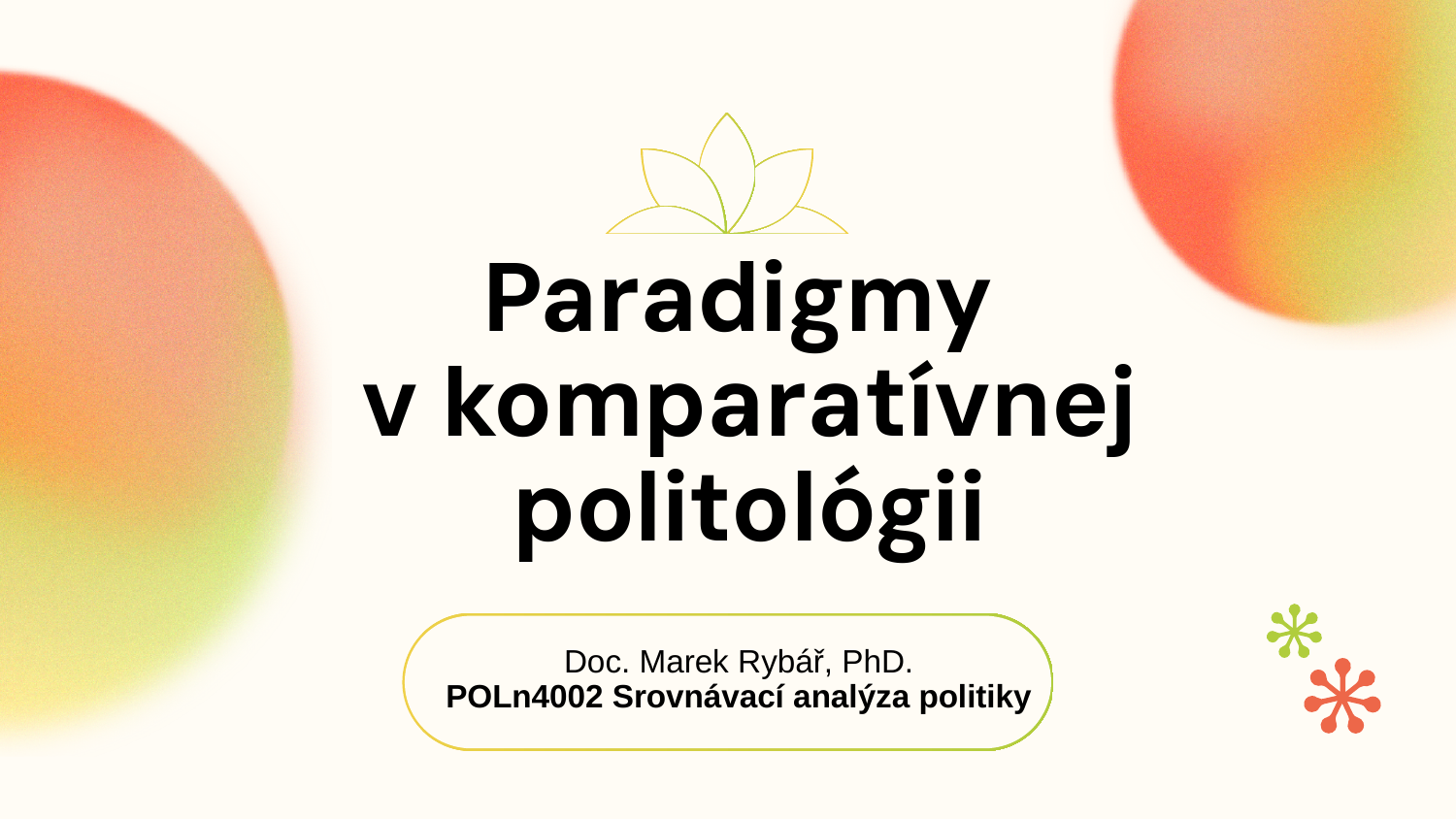

# Paradigmy v komparatívnej politológii

Doc. Marek Rybář, PhD.
POLn4002 Srovnávací analýza politiky